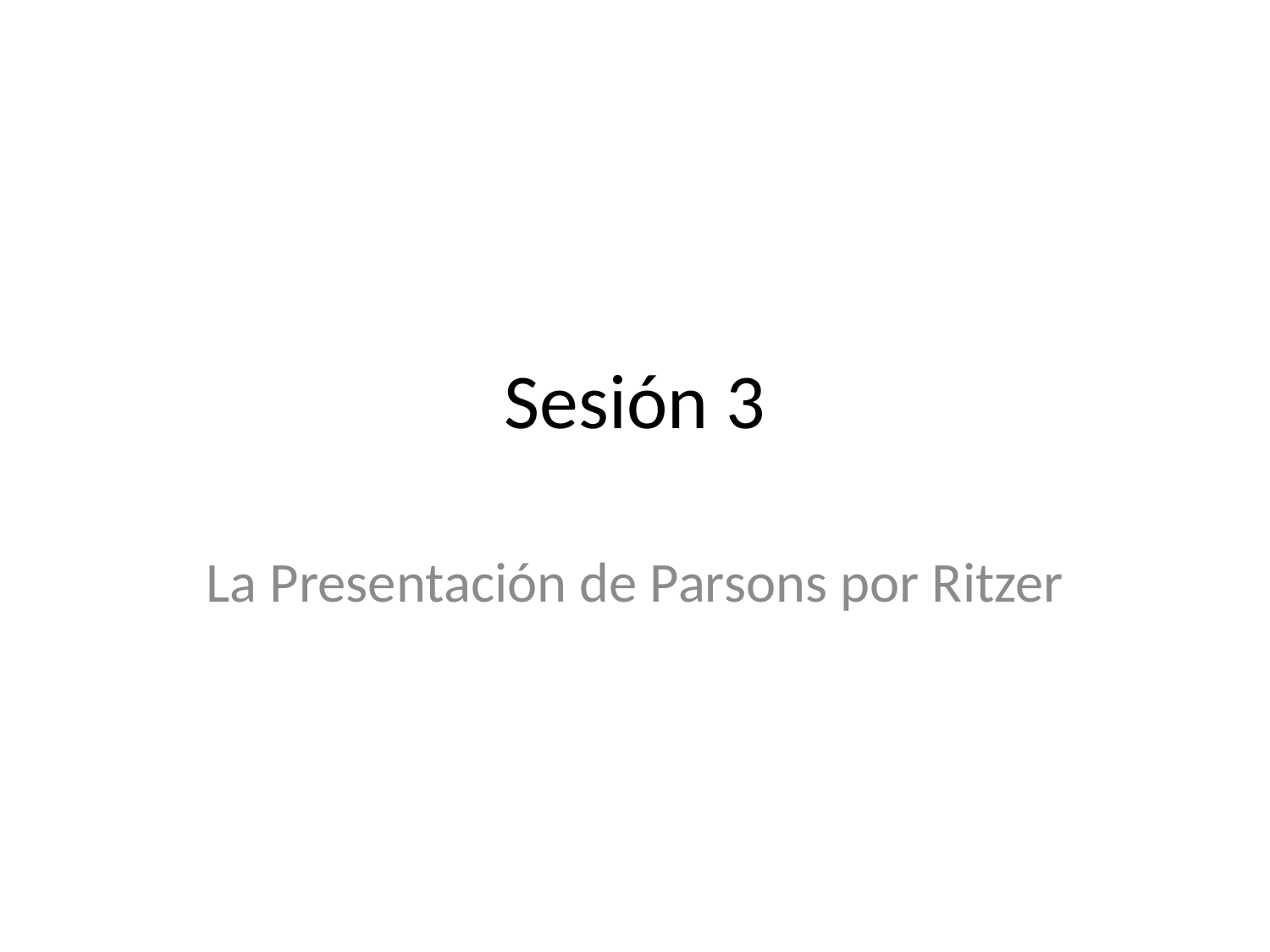

# Sesión 3
La Presentación de Parsons por Ritzer